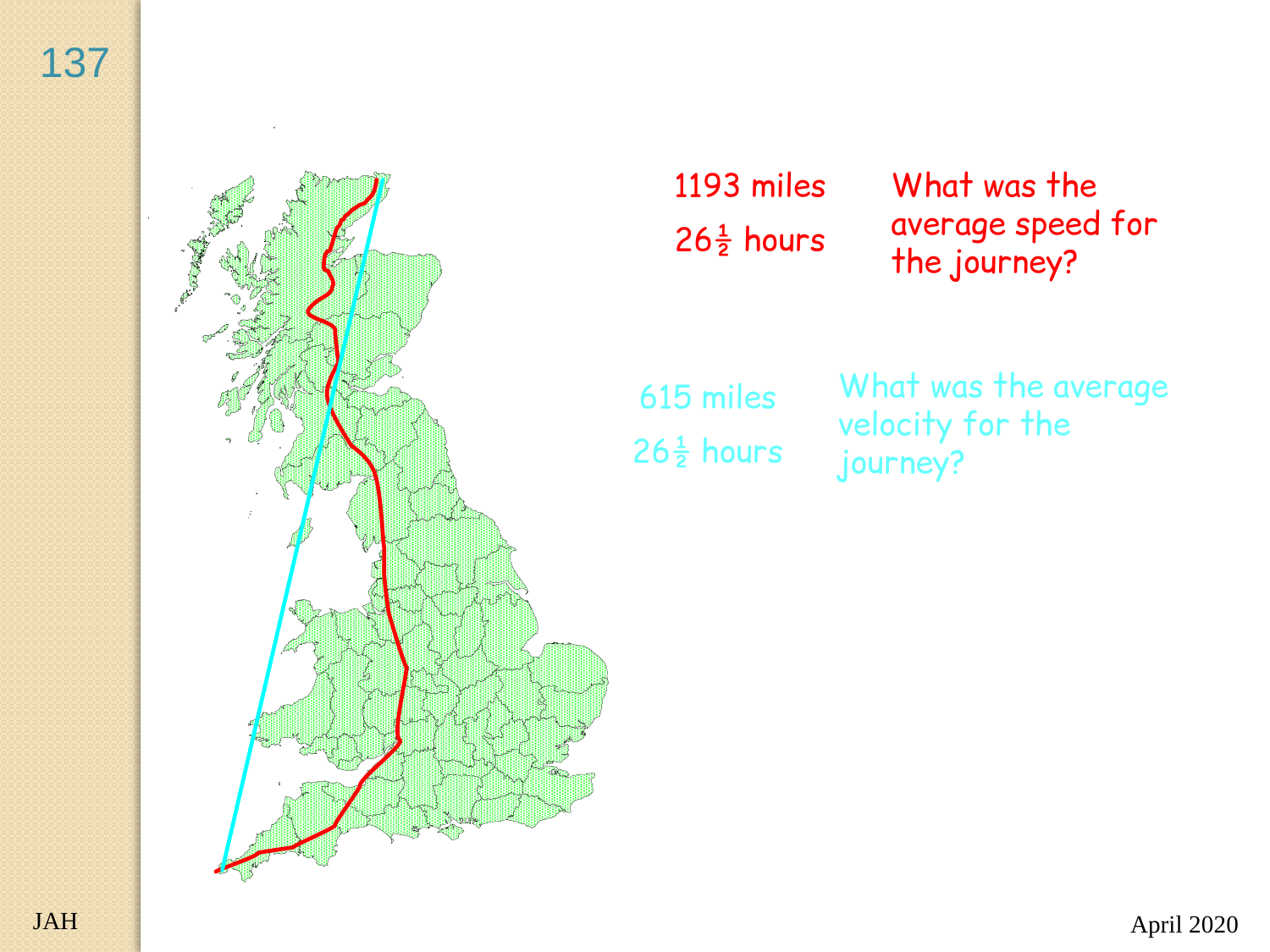

137

1193 miles
26½ hours
What was the average speed for the journey?

What was the average velocity for the journey?
615 miles
26½ hours
JAH
April 2020